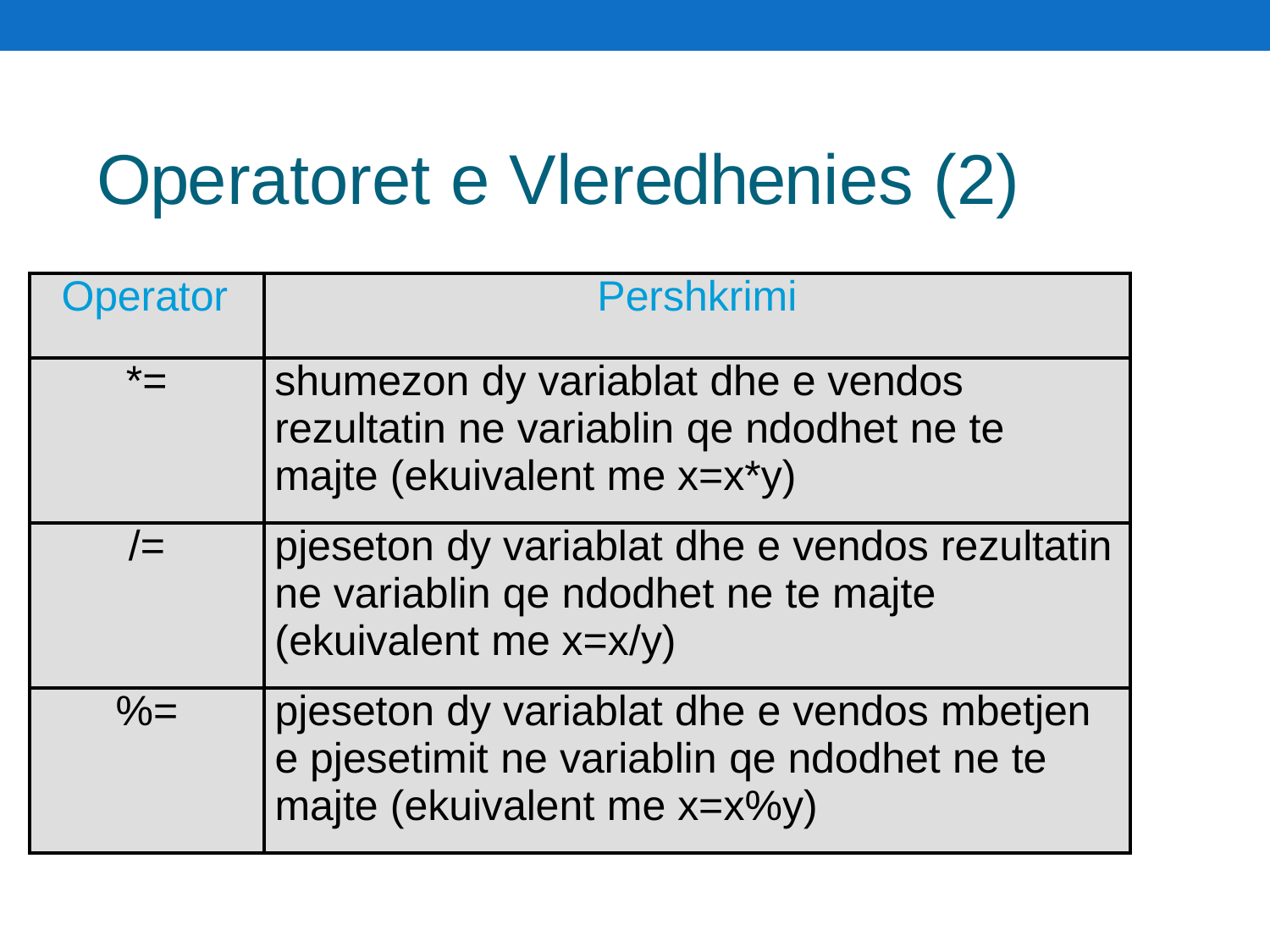

# Operatoret e Vleredhenies (2)
| Operator | Pershkrimi |
| --- | --- |
| \*= | shumezon dy variablat dhe e vendos rezultatin ne variablin qe ndodhet ne te majte (ekuivalent me x=x\*y) |
| /= | pjeseton dy variablat dhe e vendos rezultatin ne variablin qe ndodhet ne te majte (ekuivalent me x=x/y) |
| %= | pjeseton dy variablat dhe e vendos mbetjen e pjesetimit ne variablin qe ndodhet ne te majte (ekuivalent me x=x%y) |